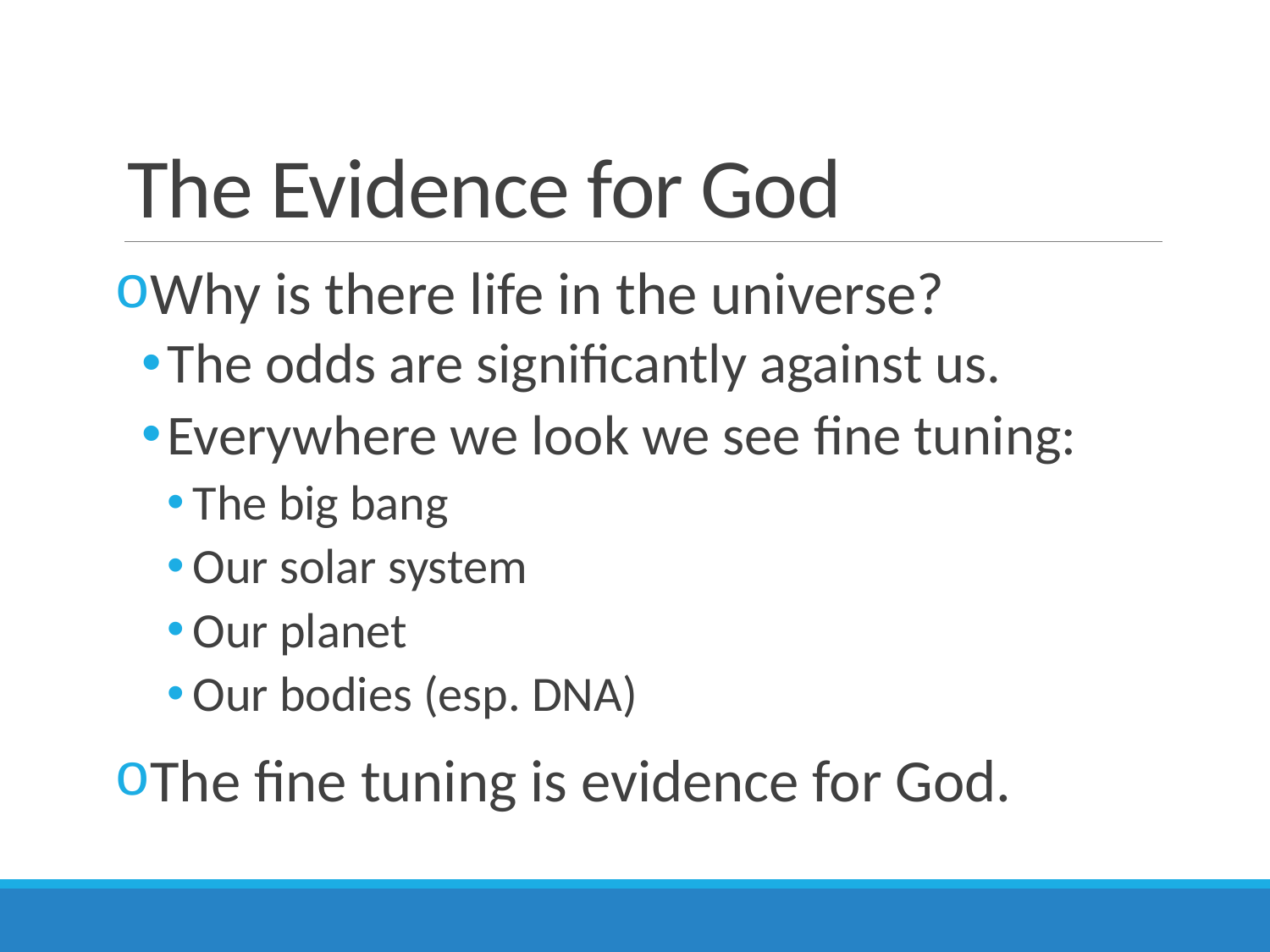

# The Evidence for God
Why is there life in the universe?
The odds are significantly against us.
Everywhere we look we see fine tuning:
The big bang
Our solar system
Our planet
Our bodies (esp. DNA)
The fine tuning is evidence for God.